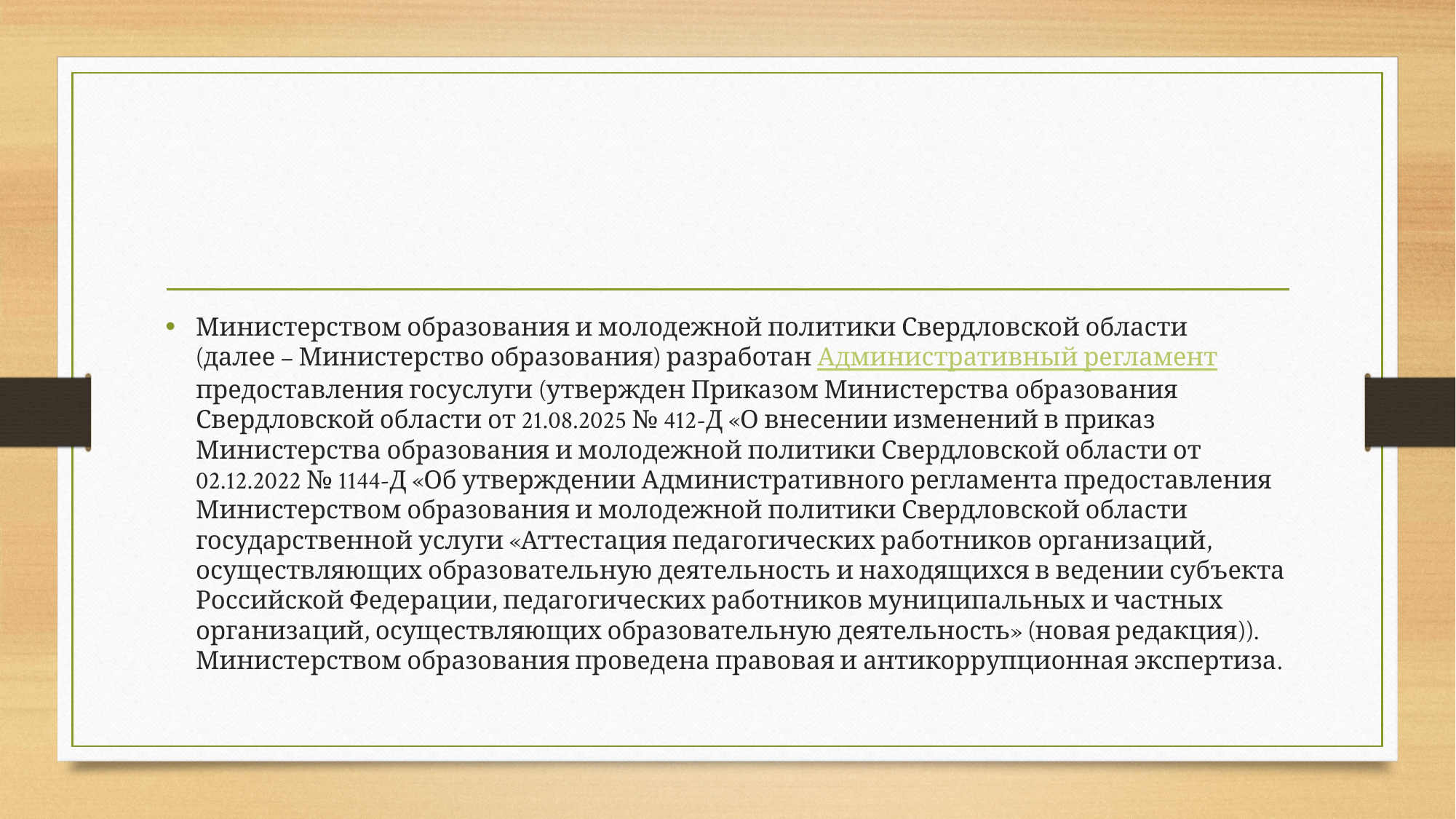

Министерством образования и молодежной политики Свердловской области
(далее – Министерство образования) разработан Административный регламент предоставления госуслуги (утвержден Приказом Министерства образования Свердловской области от 21.08.2025 № 412-Д «О внесении изменений в приказ Министерства образования и молодежной политики Свердловской области от 02.12.2022 № 1144-Д «Об утверждении Административного регламента предоставления Министерством образования и молодежной политики Свердловской области государственной услуги «Аттестация педагогических работников организаций, осуществляющих образовательную деятельность и находящихся в ведении субъекта Российской Федерации, педагогических работников муниципальных и частных организаций, осуществляющих образовательную деятельность» (новая редакция)). Министерством образования проведена правовая и антикоррупционная экспертиза.